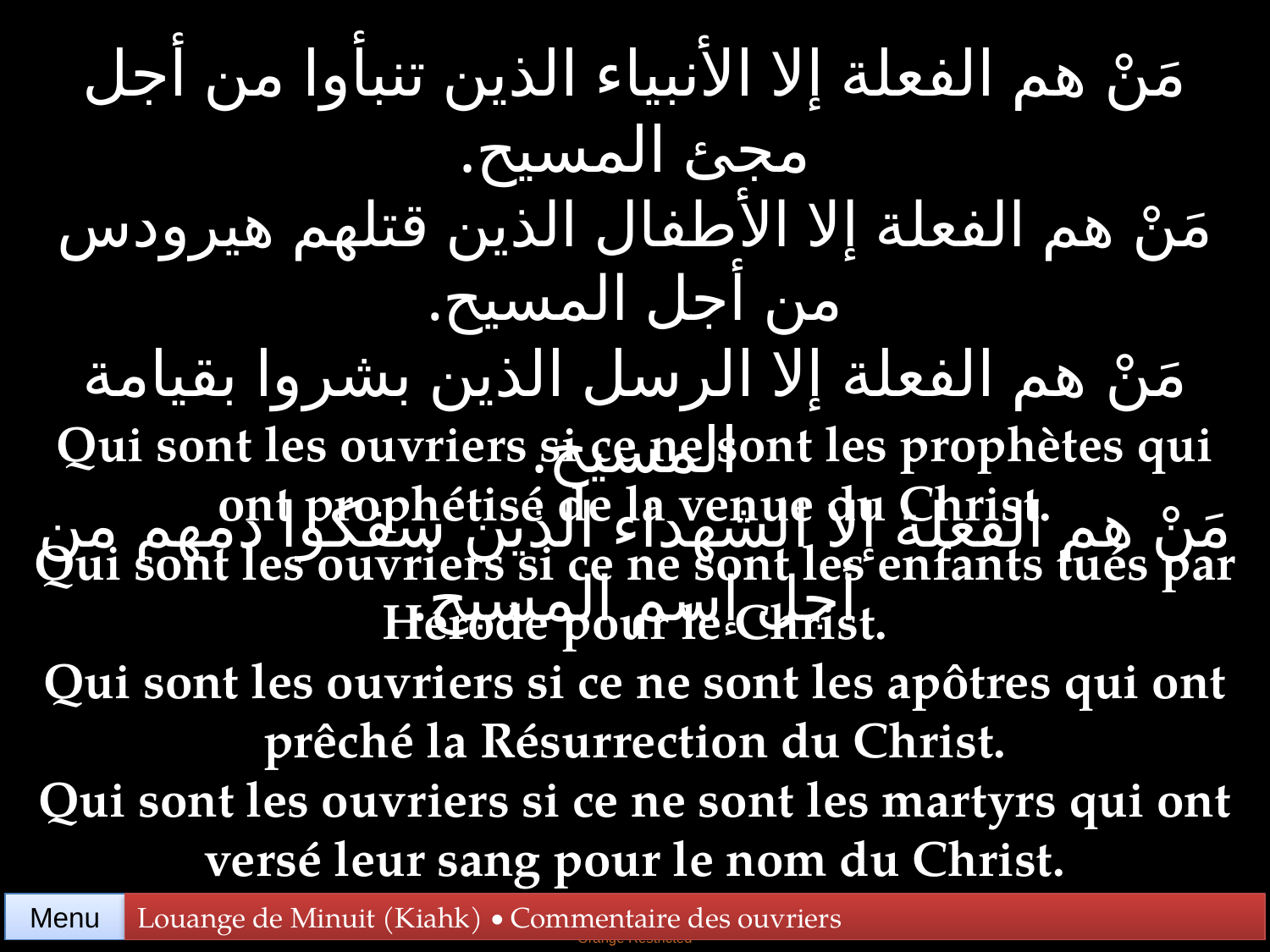

مَنْ هم الفعلة إلا الأنبياء الذين تنبأوا من أجل مجئ المسيح.
مَنْ هم الفعلة إلا الأطفال الذين قتلهم هيرودس من أجل المسيح.
مَنْ هم الفعلة إلا الرسل الذين بشروا بقيامة المسيح.
مَنْ هم الفعلة إلا الشهداء الذين سفكوا دمهم من أجل إسم المسيح.
Qui sont les ouvriers si ce ne sont les prophètes qui ont prophétisé de la venue du Christ.
Qui sont les ouvriers si ce ne sont les enfants tués par Hérode pour le Christ.
Qui sont les ouvriers si ce ne sont les apôtres qui ont prêché la Résurrection du Christ.
Qui sont les ouvriers si ce ne sont les martyrs qui ont versé leur sang pour le nom du Christ.
Menu
Louange de Minuit (Kiahk) • Commentaire des ouvriers